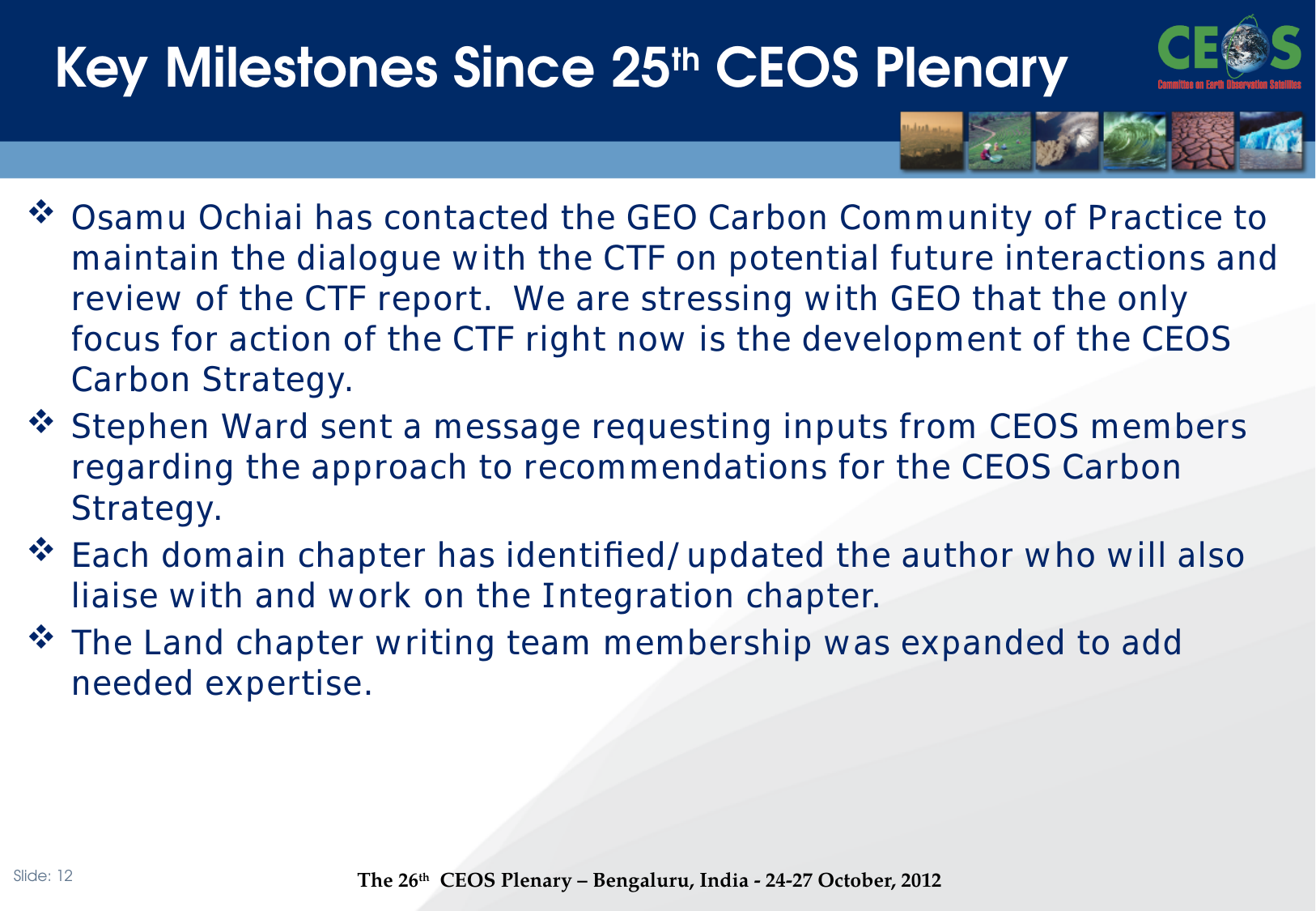

# Key Milestones Since 25th CEOS Plenary
Osamu Ochiai has contacted the GEO Carbon Community of Practice to maintain the dialogue with the CTF on potential future interactions and review of the CTF report.  We are stressing with GEO that the only focus for action of the CTF right now is the development of the CEOS Carbon Strategy.
Stephen Ward sent a message requesting inputs from CEOS members regarding the approach to recommendations for the CEOS Carbon Strategy.
Each domain chapter has identified/updated the author who will also liaise with and work on the Integration chapter.
The Land chapter writing team membership was expanded to add needed expertise.

The 26th  CEOS Plenary – Bengaluru, India - 24-27 October, 2012